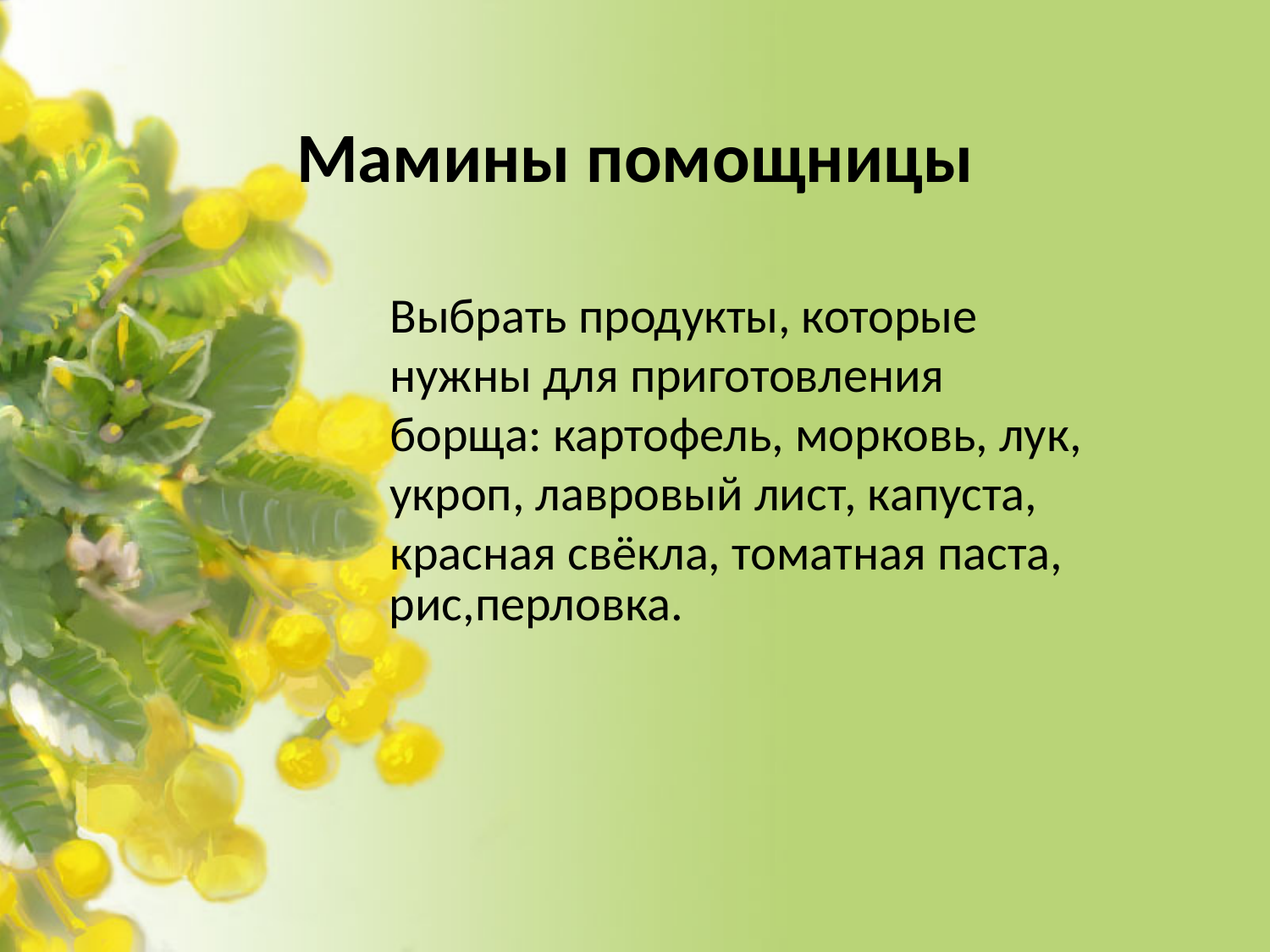

# Мамины помощницы
Выбрать продукты, которые нужны для приготовления борща: картофель, морковь, лук, укроп, лавровый лист, капуста, красная свёкла, томатная паста,
рис,перловка.